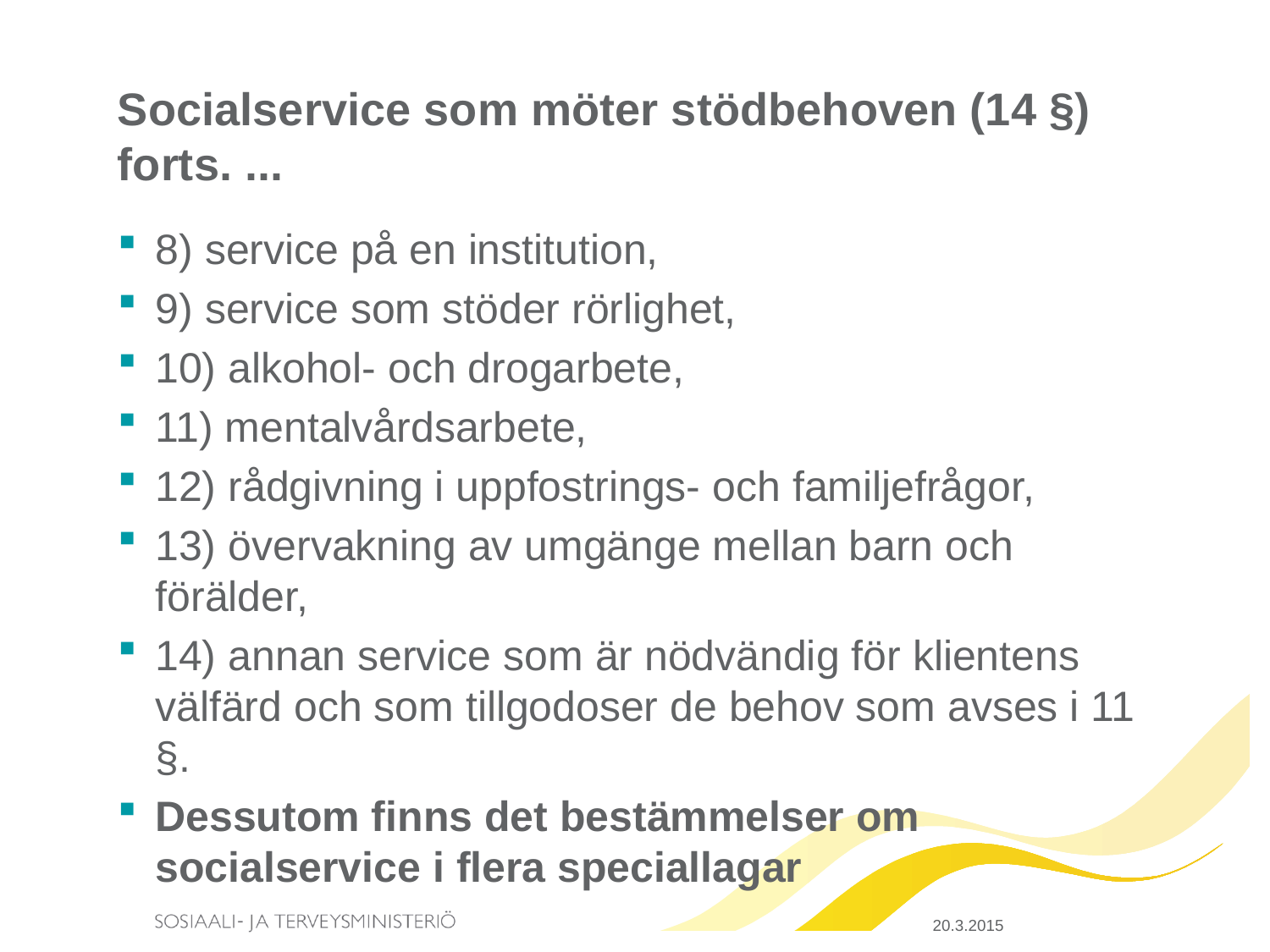

# Socialservice som möter stödbehoven (14 §) forts. ...
8) service på en institution,
9) service som stöder rörlighet,
10) alkohol- och drogarbete,
11) mentalvårdsarbete,
12) rådgivning i uppfostrings- och familjefrågor,
13) övervakning av umgänge mellan barn och förälder,
14) annan service som är nödvändig för klientens välfärd och som tillgodoser de behov som avses i 11 §.
Dessutom finns det bestämmelser om socialservice i flera speciallagar

20.3.2015